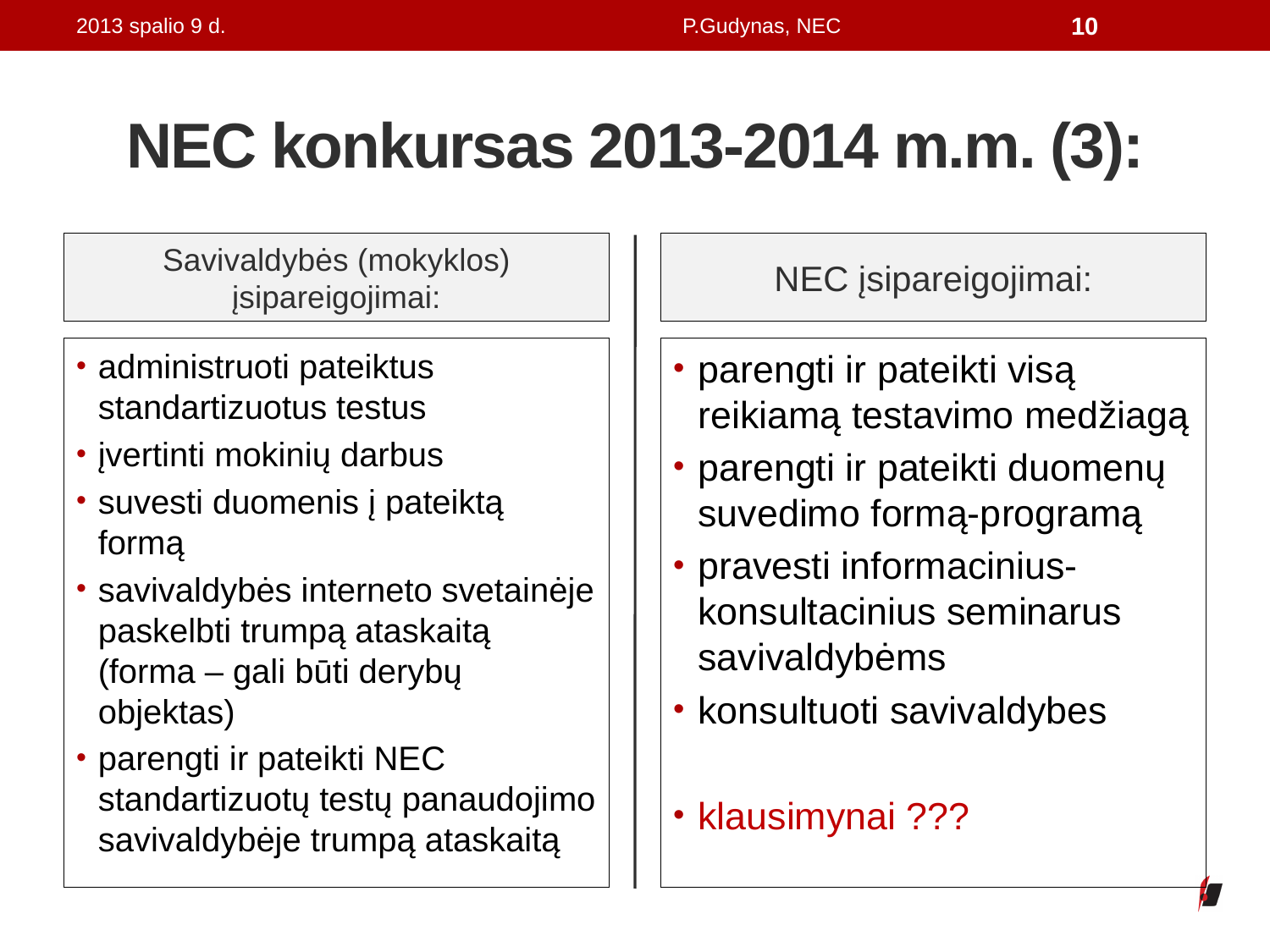

2013 spalio 9 d.
P.Gudynas, NEC
10
# NEC konkursas 2013-2014 m.m. (3):
Savivaldybės (mokyklos) įsipareigojimai:
NEC įsipareigojimai:
administruoti pateiktus standartizuotus testus
įvertinti mokinių darbus
suvesti duomenis į pateiktą formą
savivaldybės interneto svetainėje paskelbti trumpą ataskaitą (forma – gali būti derybų objektas)
parengti ir pateikti NEC standartizuotų testų panaudojimo savivaldybėje trumpą ataskaitą

parengti ir pateikti visą reikiamą testavimo medžiagą
parengti ir pateikti duomenų suvedimo formą-programą
pravesti informacinius-konsultacinius seminarus savivaldybėms
konsultuoti savivaldybes

klausimynai ???